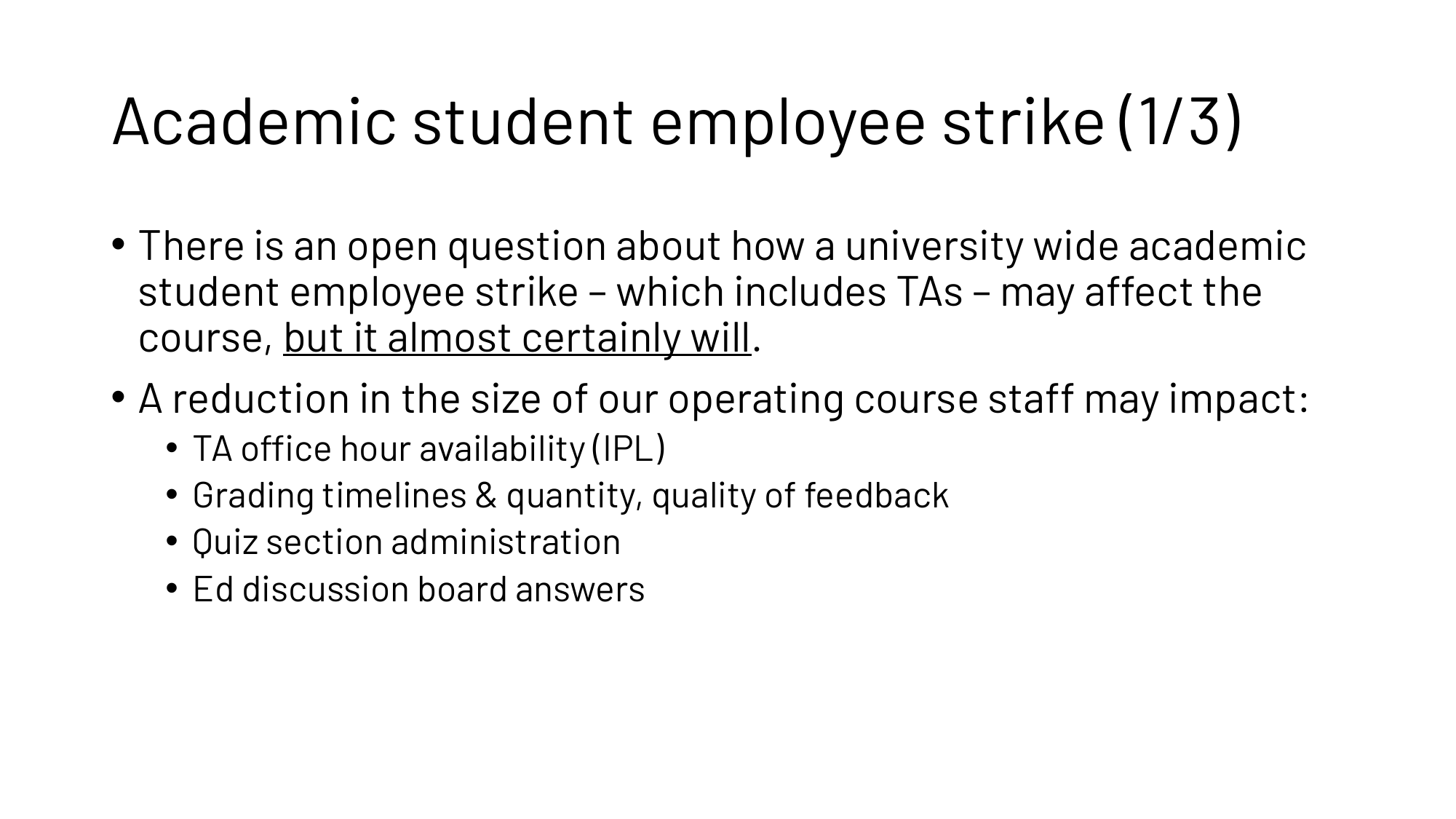

# Academic student employee strike (1/3)
There is an open question about how a university wide academic student employee strike – which includes TAs – may affect the course, but it almost certainly will.
A reduction in the size of our operating course staff may impact:
TA office hour availability (IPL)
Grading timelines & quantity, quality of feedback
Quiz section administration
Ed discussion board answers